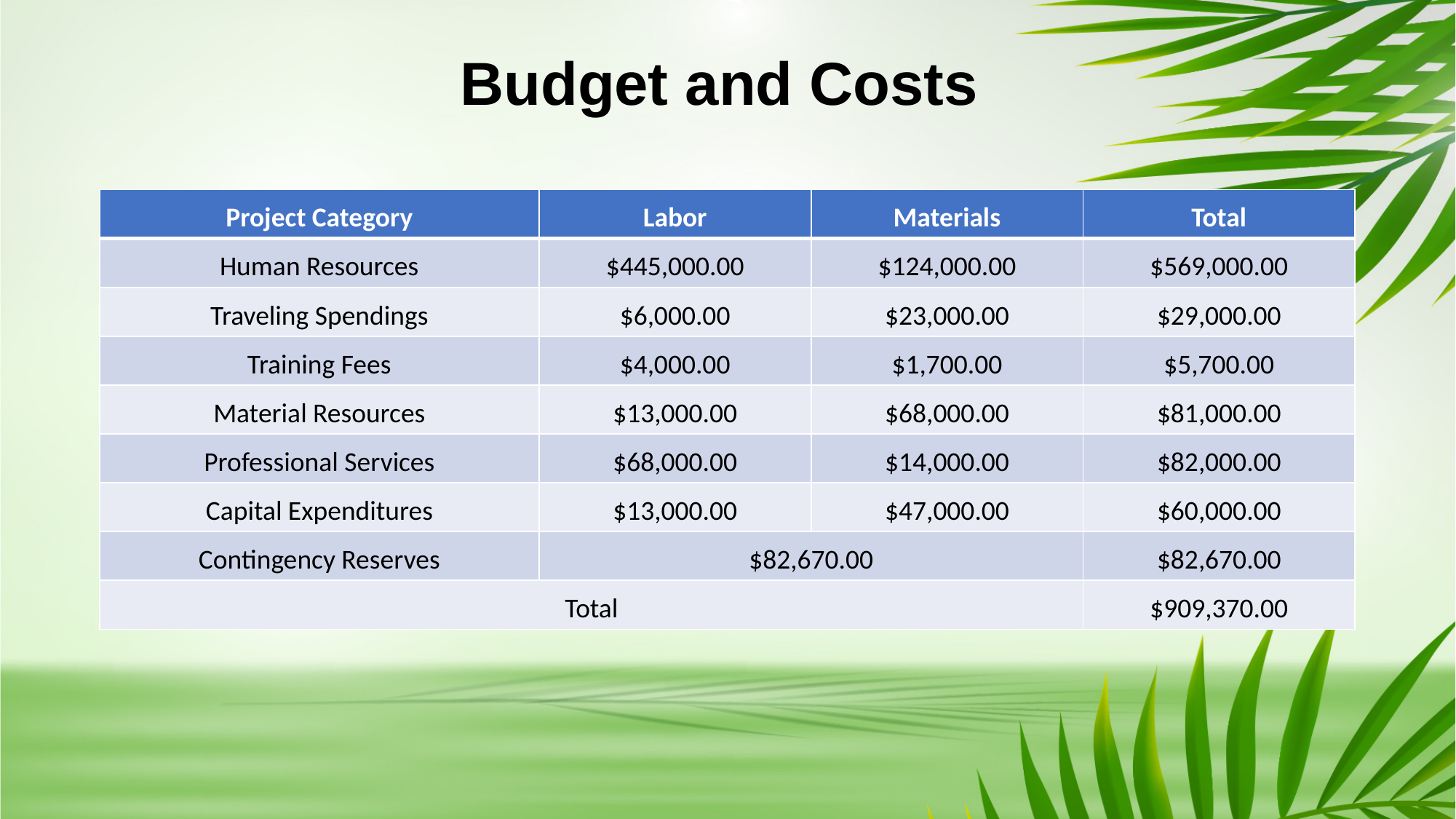

# Budget and Costs
| Project Category | Labor | Materials | Total |
| --- | --- | --- | --- |
| Human Resources | $445,000.00 | $124,000.00 | $569,000.00 |
| Traveling Spendings | $6,000.00 | $23,000.00 | $29,000.00 |
| Training Fees | $4,000.00 | $1,700.00 | $5,700.00 |
| Material Resources | $13,000.00 | $68,000.00 | $81,000.00 |
| Professional Services | $68,000.00 | $14,000.00 | $82,000.00 |
| Capital Expenditures | $13,000.00 | $47,000.00 | $60,000.00 |
| Contingency Reserves | $82,670.00 |  | $82,670.00 |
| Total |  |  | $909,370.00 |